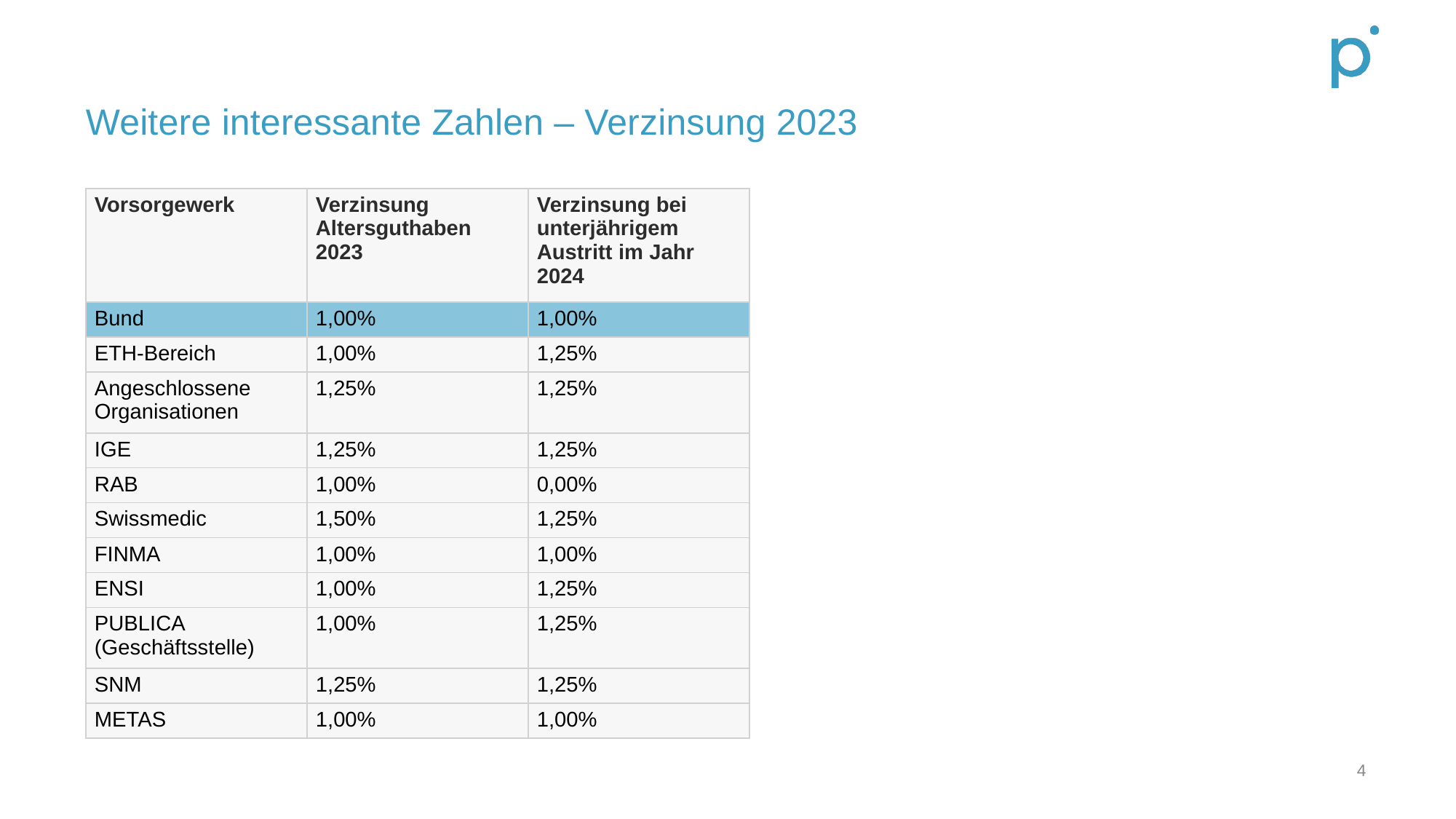

# Weitere interessante Zahlen – Verzinsung 2023

| Vorsorgewerk | Verzinsung Altersguthaben 2023 | Verzinsung bei unterjährigem Austritt im Jahr 2024 |
| --- | --- | --- |
| Bund | 1,00% | 1,00% |
| ETH-Bereich | 1,00% | 1,25% |
| Angeschlossene Organisationen | 1,25% | 1,25% |
| IGE | 1,25% | 1,25% |
| RAB | 1,00% | 0,00% |
| Swissmedic | 1,50% | 1,25% |
| FINMA | 1,00% | 1,00% |
| ENSI | 1,00% | 1,25% |
| PUBLICA (Geschäftsstelle) | 1,00% | 1,25% |
| SNM | 1,25% | 1,25% |
| METAS | 1,00% | 1,00% |
4